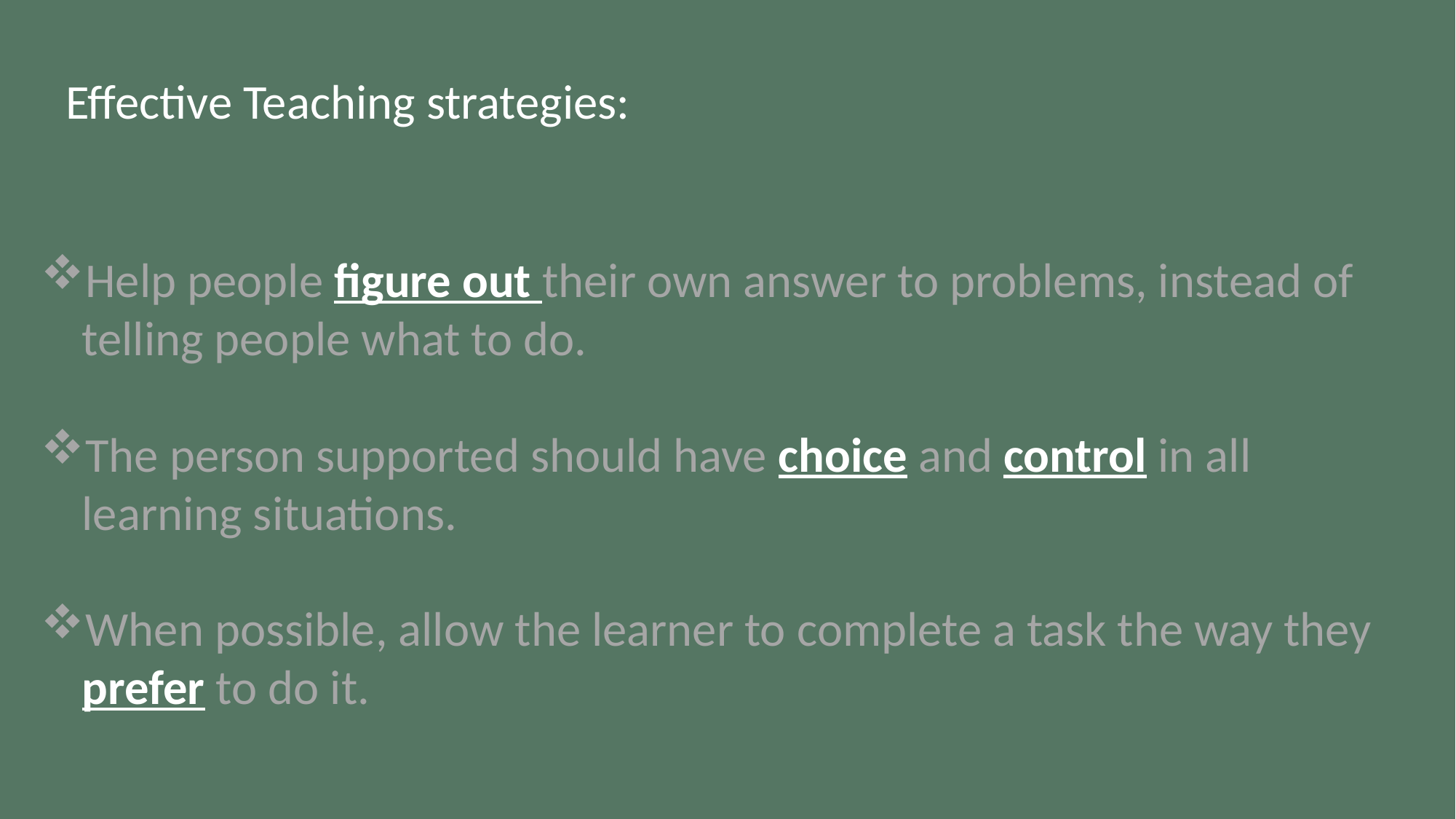

Effective Teaching strategies:
Help people figure out their own answer to problems, instead of telling people what to do.

The person supported should have choice and control in all learning situations.

When possible, allow the learner to complete a task the way they prefer to do it.